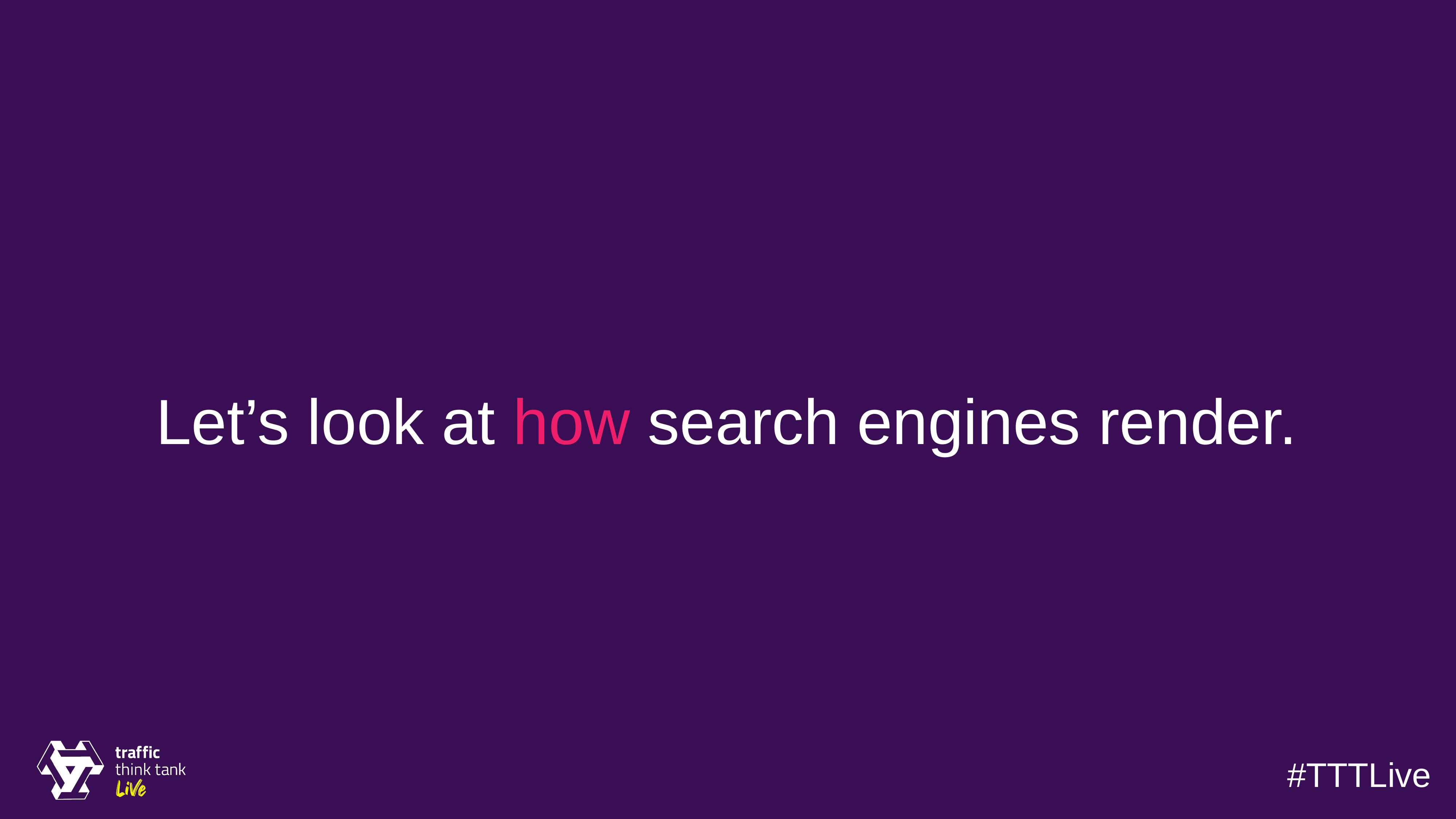

Let’s look at how search engines render.